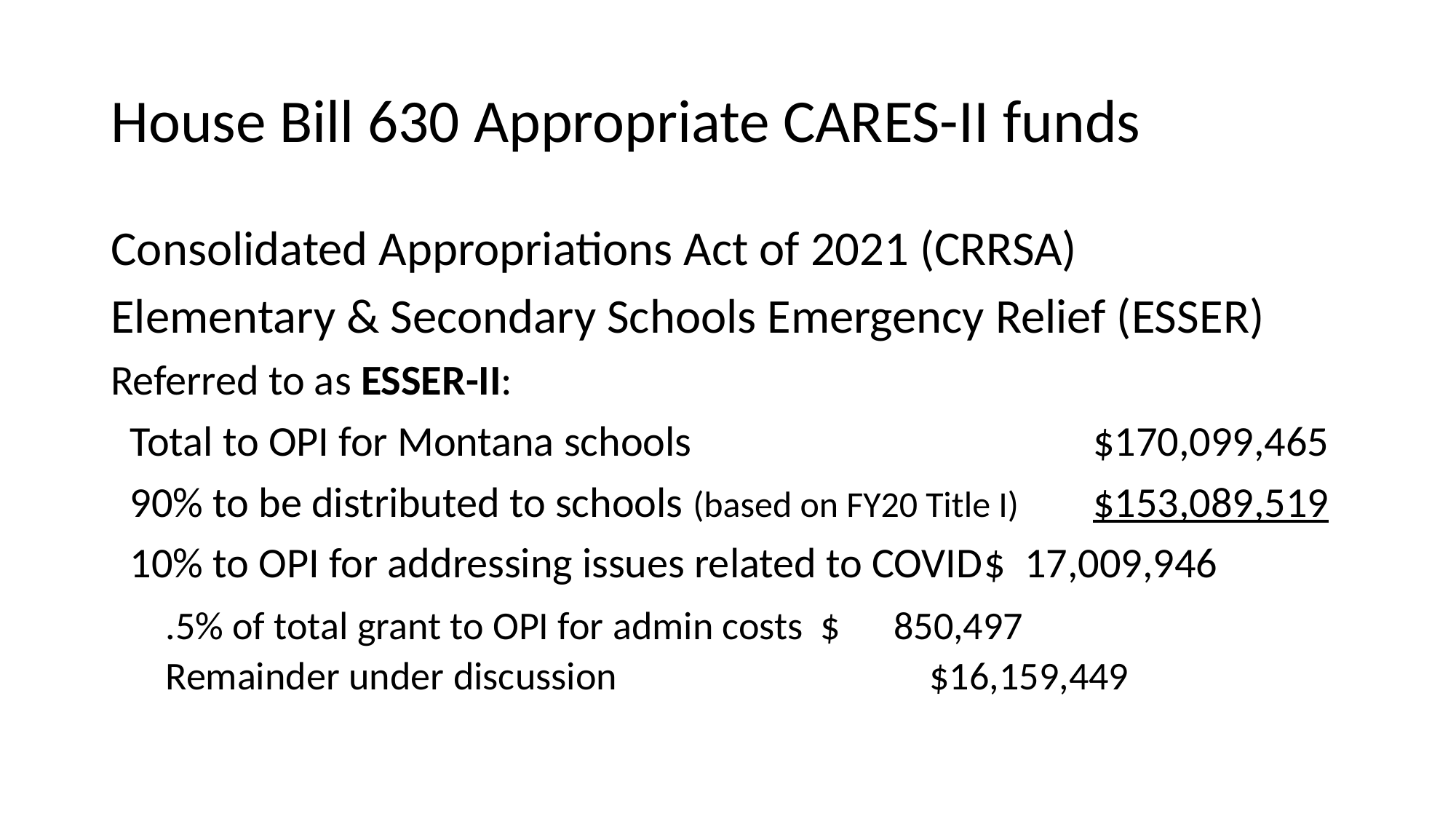

# House Bill 630 Appropriate CARES-II funds
Consolidated Appropriations Act of 2021 (CRRSA)
Elementary & Secondary Schools Emergency Relief (ESSER)
Referred to as ESSER-II:
  Total to OPI for Montana schools				$170,099,465
  90% to be distributed to schools (based on FY20 Title I)	$153,089,519
  10% to OPI for addressing issues related to COVID	$  17,009,946
.5% of total grant to OPI for admin costs	$      850,497
Remainder under discussion			$16,159,449